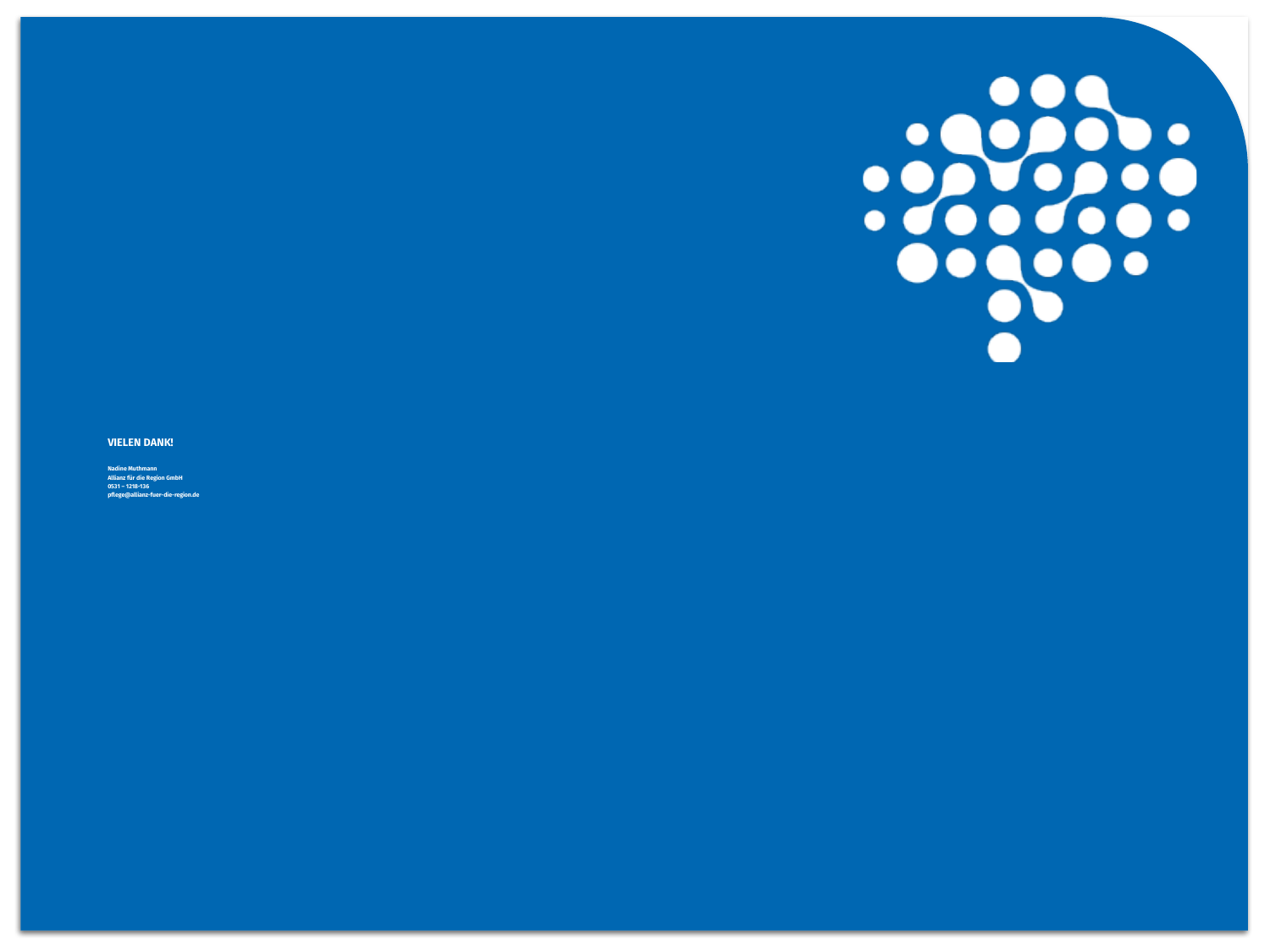

# VIELEN DANK! Nadine Muthmann Allianz für die Region GmbH 0531 – 1218-136 pflege@allianz-fuer-die-region.de